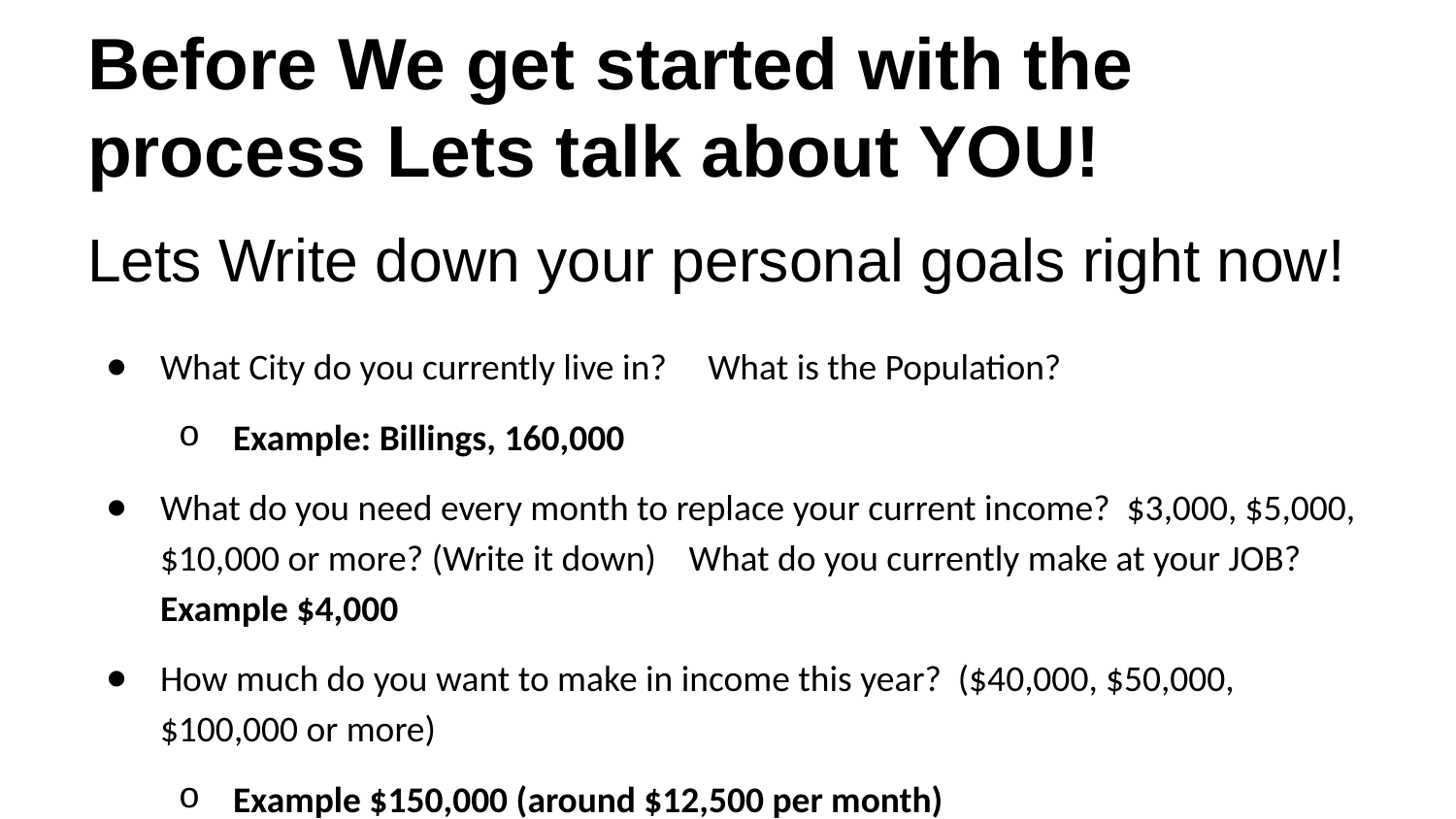

# Before We get started with the process Lets talk about YOU!
Lets Write down your personal goals right now!

What City do you currently live in?     What is the Population?
Example: Billings, 160,000
What do you need every month to replace your current income?  $3,000, $5,000, $10,000 or more? (Write it down)    What do you currently make at your JOB?  Example $4,000
How much do you want to make in income this year?  ($40,000, $50,000, $100,000 or more)
Example $150,000 (around $12,500 per month)